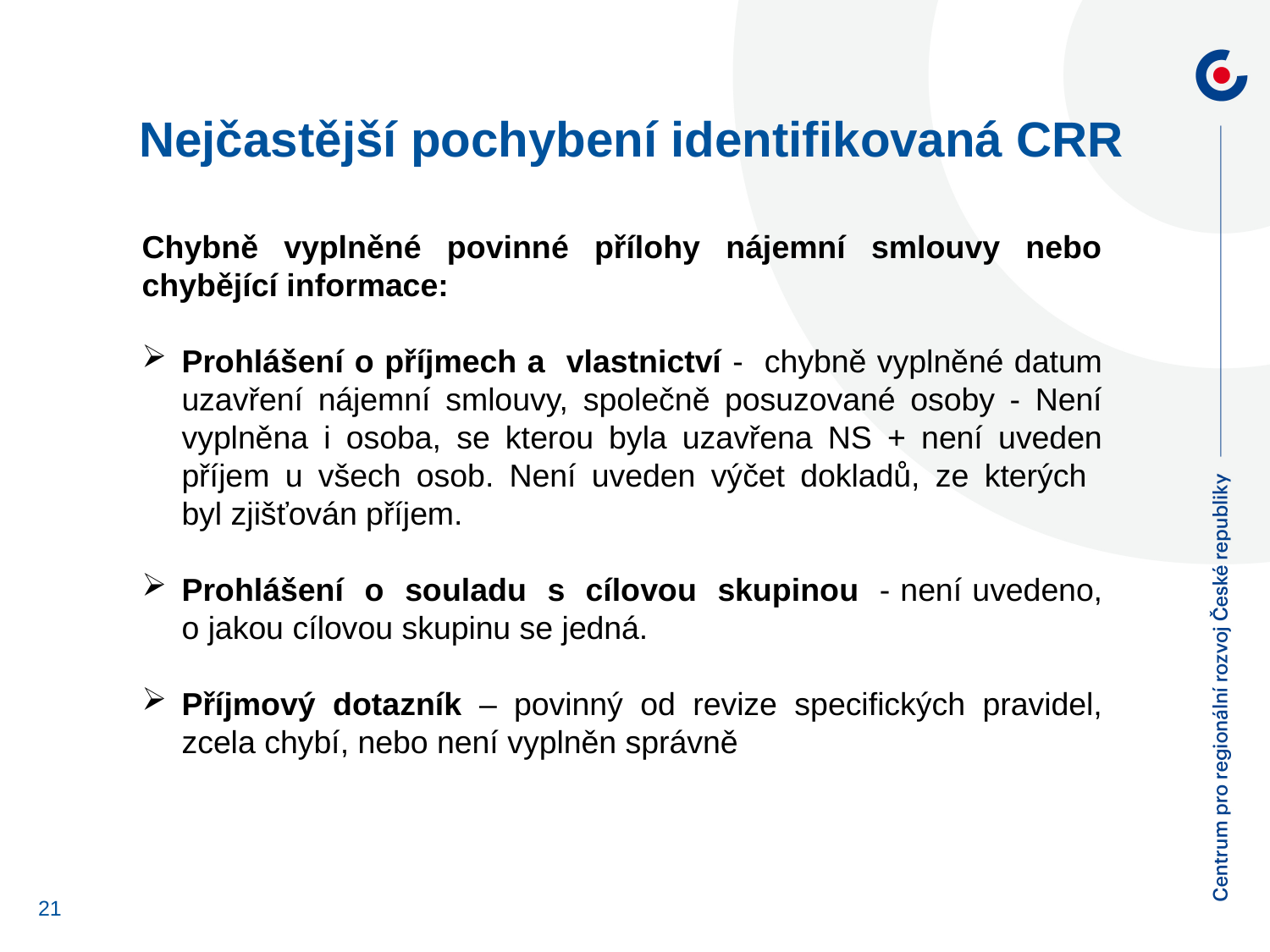

# Nejčastější pochybení identifikovaná CRR

Chybně vyplněné povinné přílohy nájemní smlouvy nebo chybějící informace:

Prohlášení o příjmech a  vlastnictví -  chybně vyplněné datum uzavření nájemní smlouvy, společně posuzované osoby - Není vyplněna i osoba, se kterou byla uzavřena NS + není uveden příjem u všech osob. Není uveden výčet dokladů, ze kterých
byl zjišťován příjem.

Prohlášení  o  souladu  s  cílovou  skupinou  - není uvedeno, o jakou cílovou skupinu se jedná.

Příjmový dotazník – povinný od revize specifických pravidel, zcela chybí, nebo není vyplněn správně

21